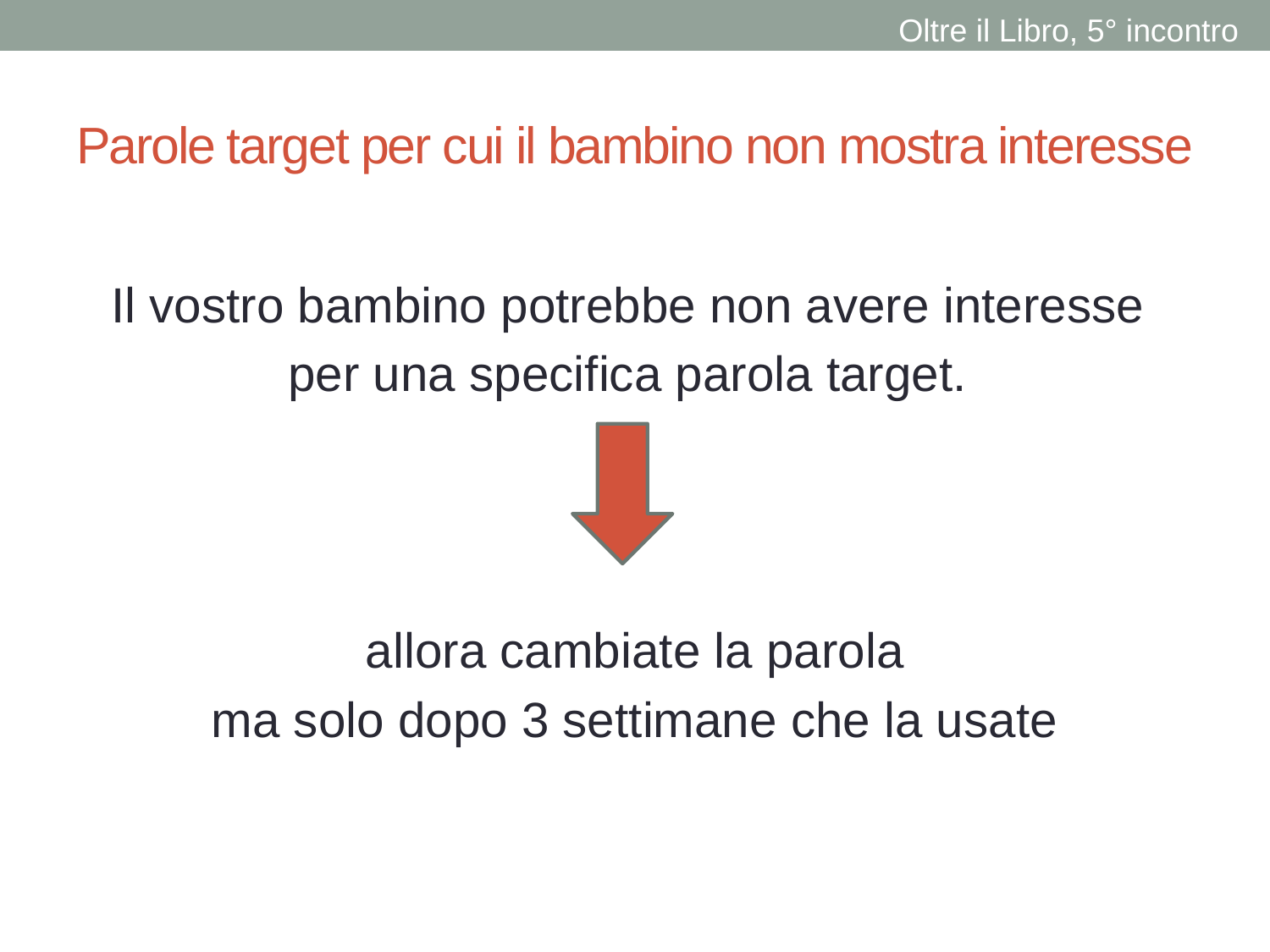

Oltre il Libro, 5° incontro
# Parole target per cui il bambino non mostra interesse
Il vostro bambino potrebbe non avere interesse
per una specifica parola target.

allora cambiate la parola
ma solo dopo 3 settimane che la usate